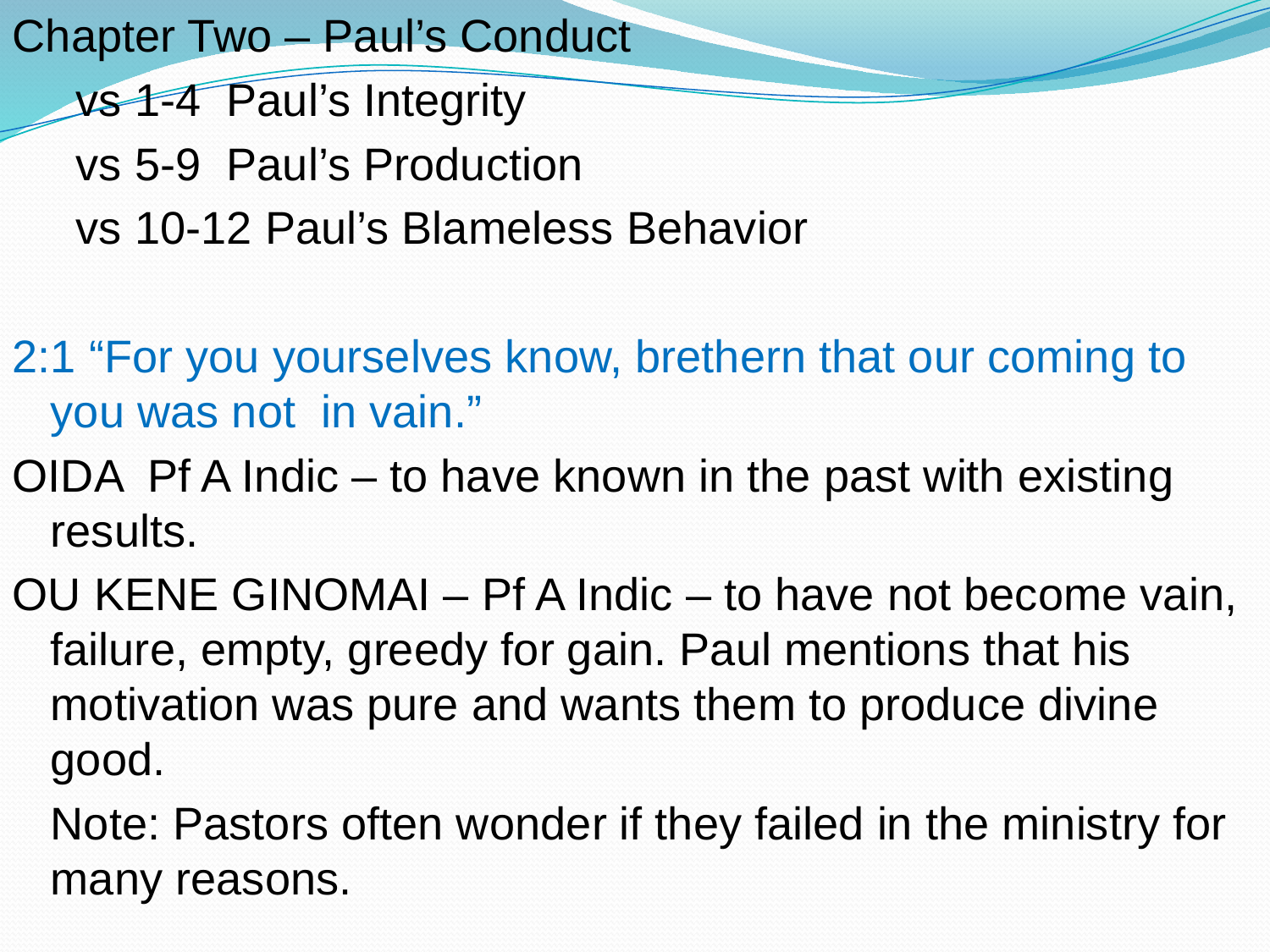

Chapter Two – Paul’s Conduct
     vs 1-4  Paul’s Integrity
     vs 5-9  Paul’s Production
     vs 10-12 Paul’s Blameless Behavior

2:1 “For you yourselves know, brethern that our coming to you was not  in vain.”
OIDA  Pf A Indic – to have known in the past with existing results.
OU KENE GINOMAI – Pf A Indic – to have not become vain, failure, empty, greedy for gain. Paul mentions that his motivation was pure and wants them to produce divine good.
   Note: Pastors often wonder if they failed in the ministry for many reasons.